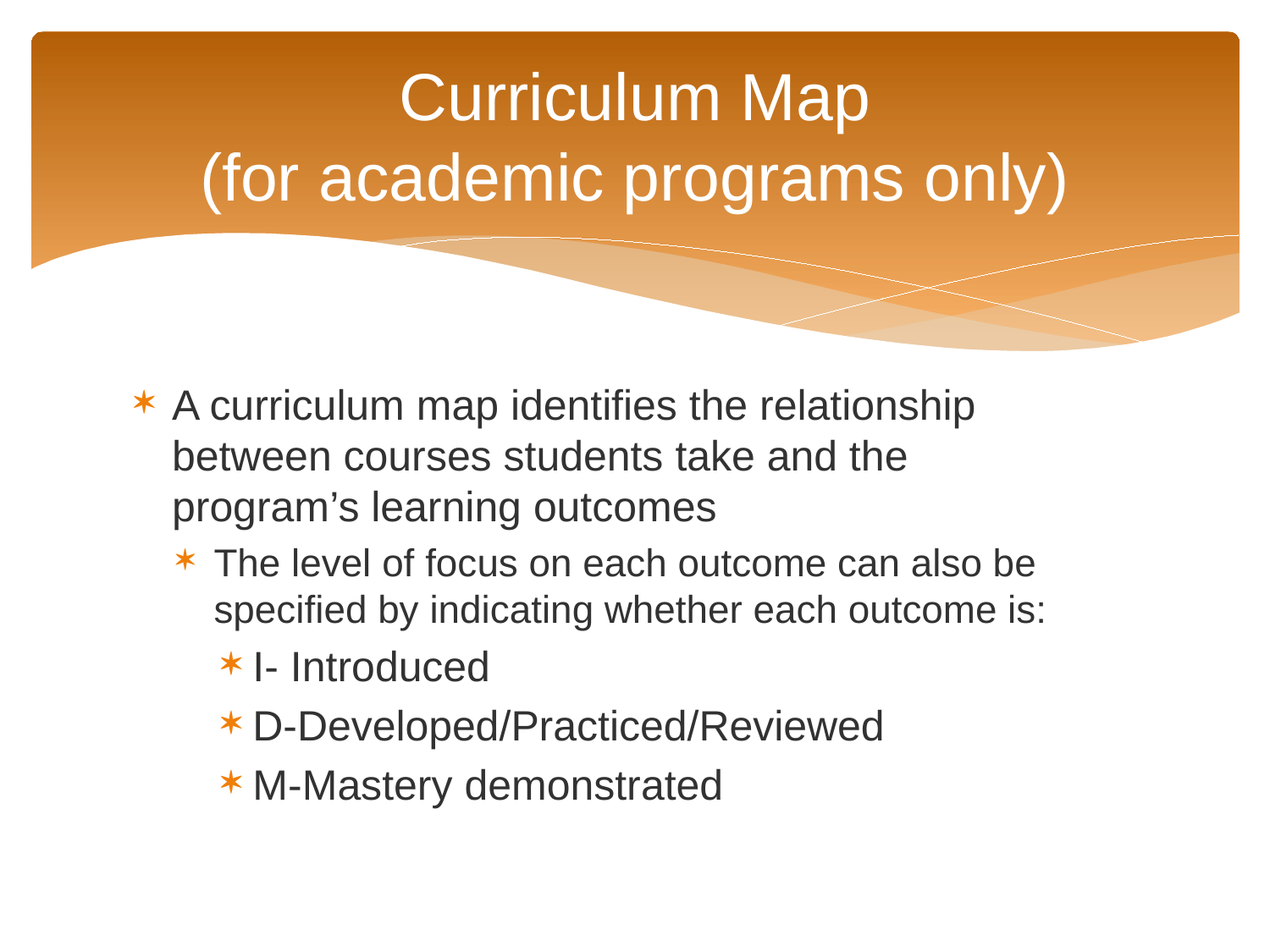

# Curriculum Map (for academic programs only)
A curriculum map identifies the relationship between courses students take and the program’s learning outcomes
The level of focus on each outcome can also be specified by indicating whether each outcome is:
I- Introduced
D-Developed/Practiced/Reviewed
M-Mastery demonstrated